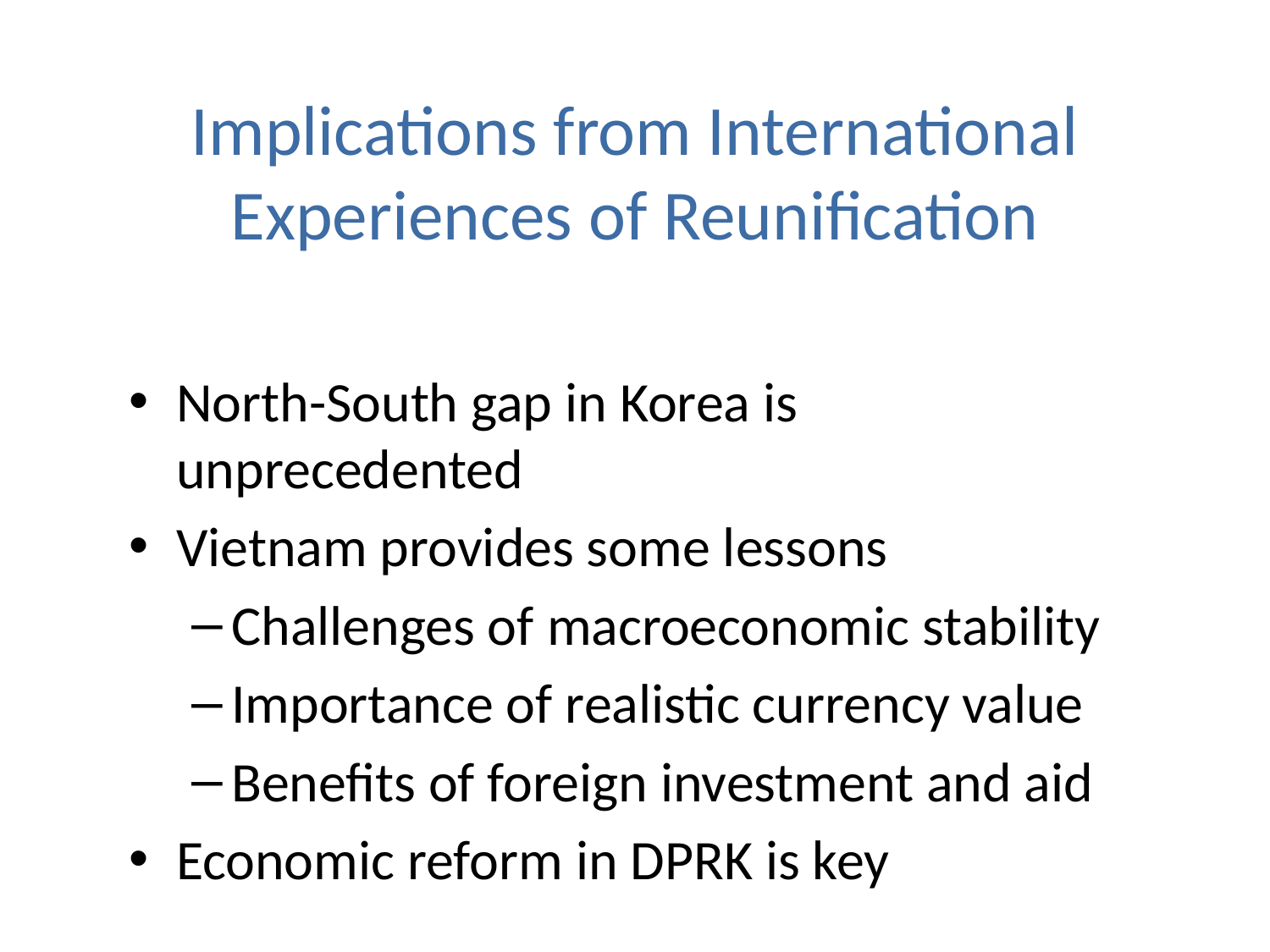

# Implications from International Experiences of Reunification
North-South gap in Korea is unprecedented
Vietnam provides some lessons
Challenges of macroeconomic stability
Importance of realistic currency value
Benefits of foreign investment and aid
Economic reform in DPRK is key